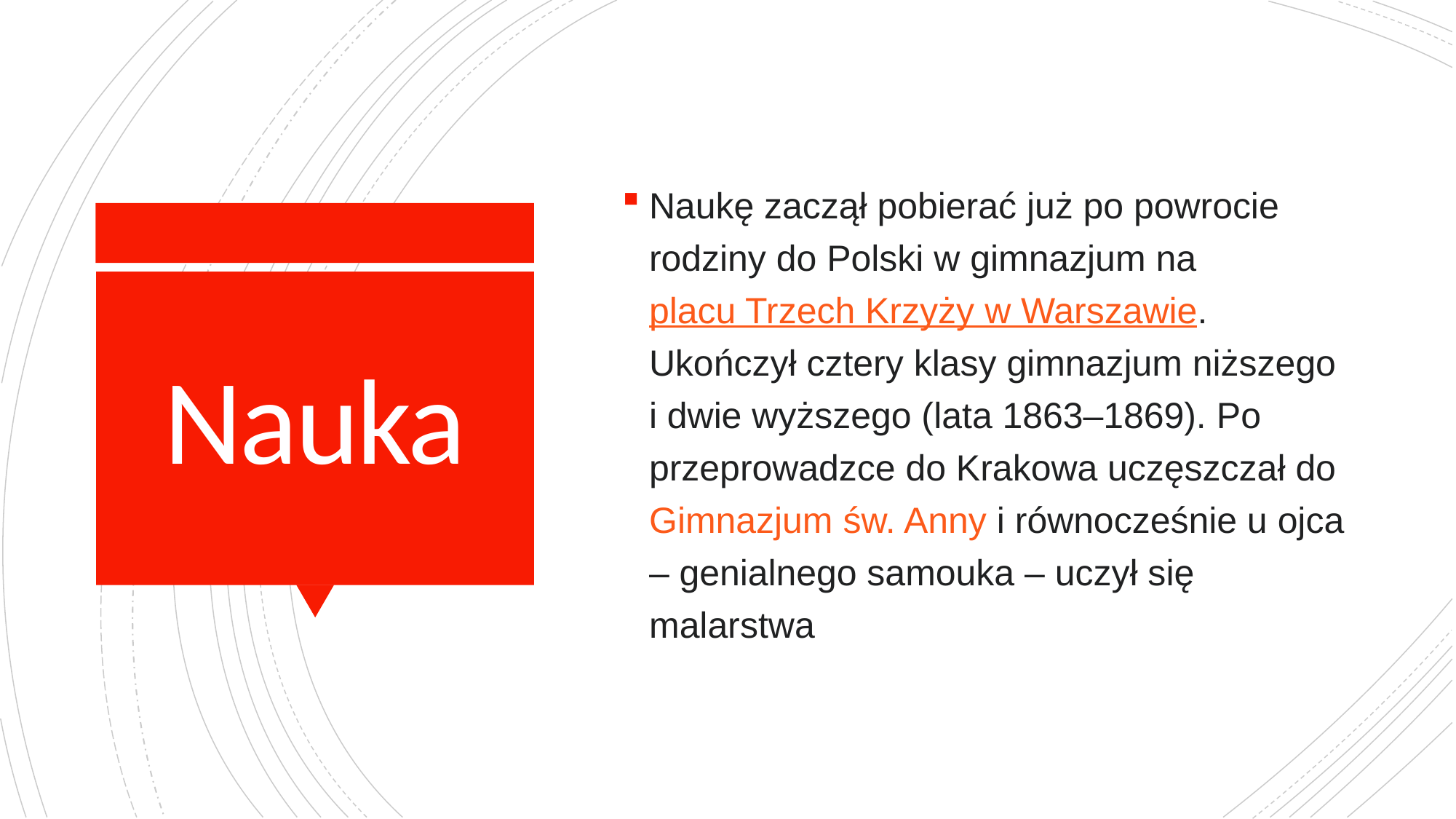

Naukę zaczął pobierać już po powrocie rodziny do Polski w gimnazjum na placu Trzech Krzyży w Warszawie. Ukończył cztery klasy gimnazjum niższego i dwie wyższego (lata 1863–1869). Po przeprowadzce do Krakowa uczęszczał do Gimnazjum św. Anny i równocześnie u ojca – genialnego samouka – uczył się malarstwa
# Nauka